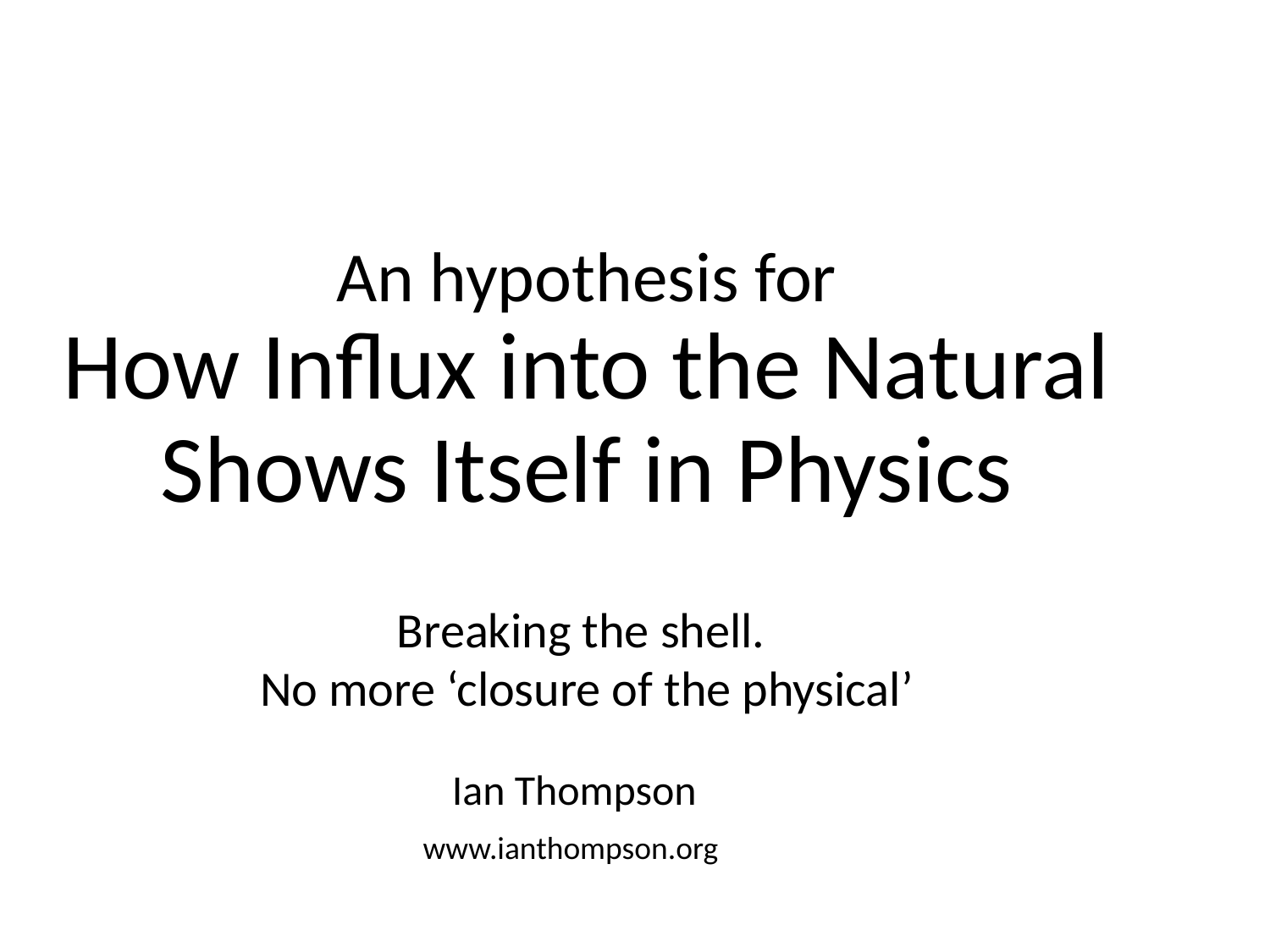

# An hypothesis for How Influx into the Natural Shows Itself in Physics
Breaking the shell.
No more ‘closure of the physical’
Ian Thompson
www.ianthompson.org